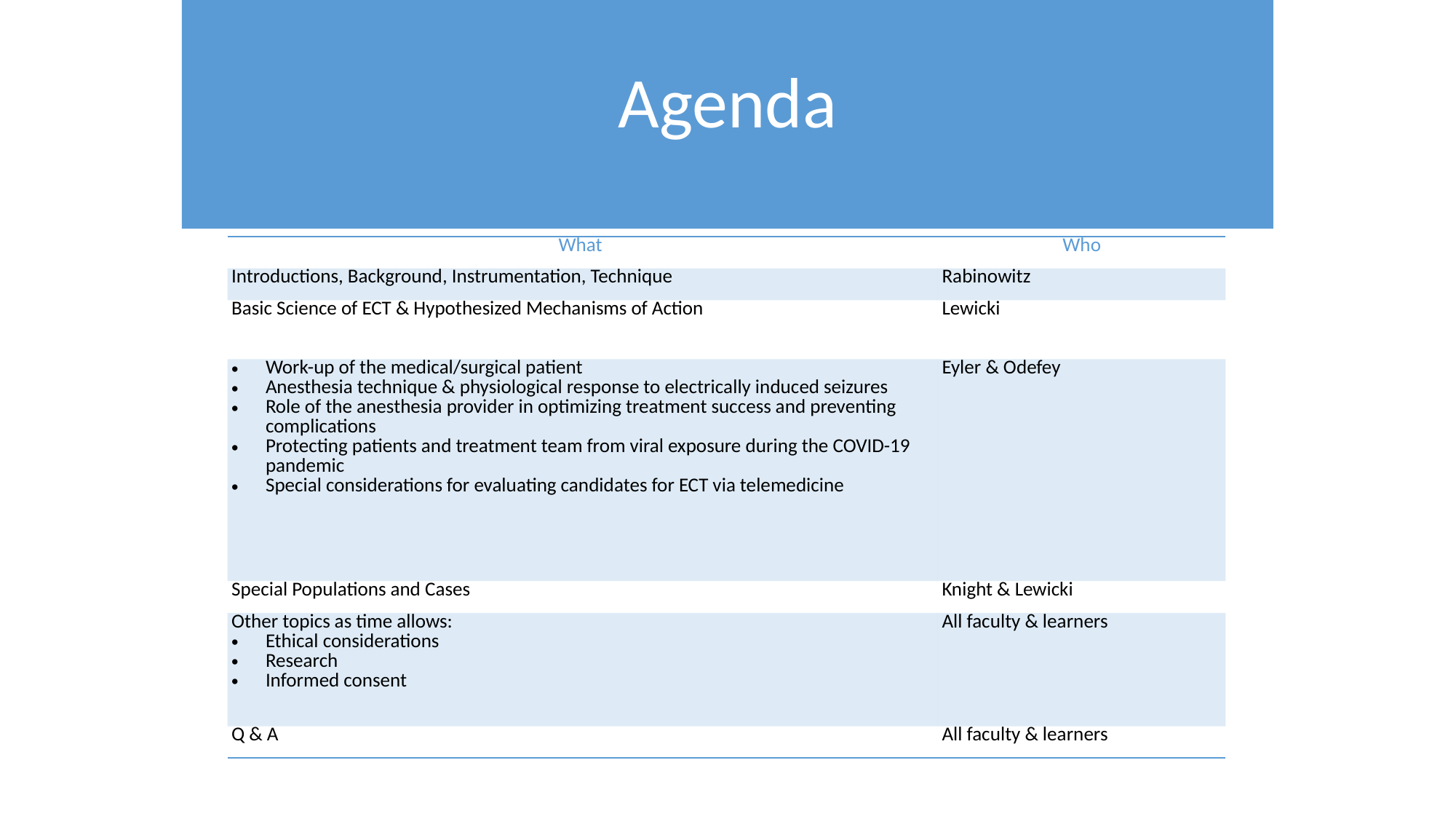

# Agenda
| What | Who |
| --- | --- |
| Introductions, Background, Instrumentation, Technique | Rabinowitz |
| Basic Science of ECT & Hypothesized Mechanisms of Action | Lewicki |
| Work-up of the medical/surgical patient Anesthesia technique & physiological response to electrically induced seizures Role of the anesthesia provider in optimizing treatment success and preventing complications Protecting patients and treatment team from viral exposure during the COVID-19 pandemic Special considerations for evaluating candidates for ECT via telemedicine | Eyler & Odefey |
| Special Populations and Cases | Knight & Lewicki |
| Other topics as time allows: Ethical considerations Research Informed consent | All faculty & learners |
| Q & A | All faculty & learners |